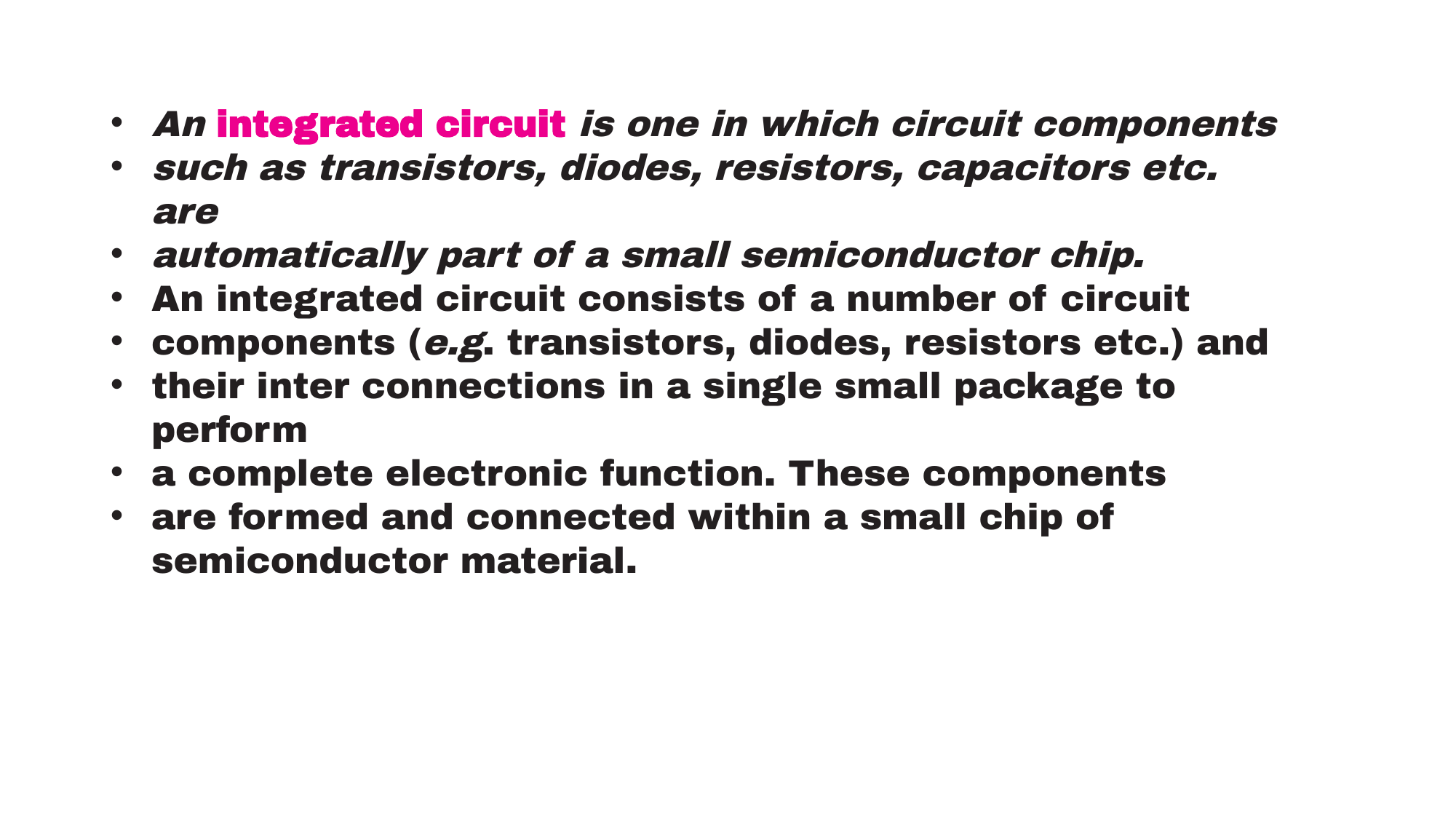

An integrated circuit is one in which circuit components
such as transistors, diodes, resistors, capacitors etc. are
automatically part of a small semiconductor chip.
An integrated circuit consists of a number of circuit
components (e.g. transistors, diodes, resistors etc.) and
their inter connections in a single small package to perform
a complete electronic function. These components
are formed and connected within a small chip of semiconductor material.